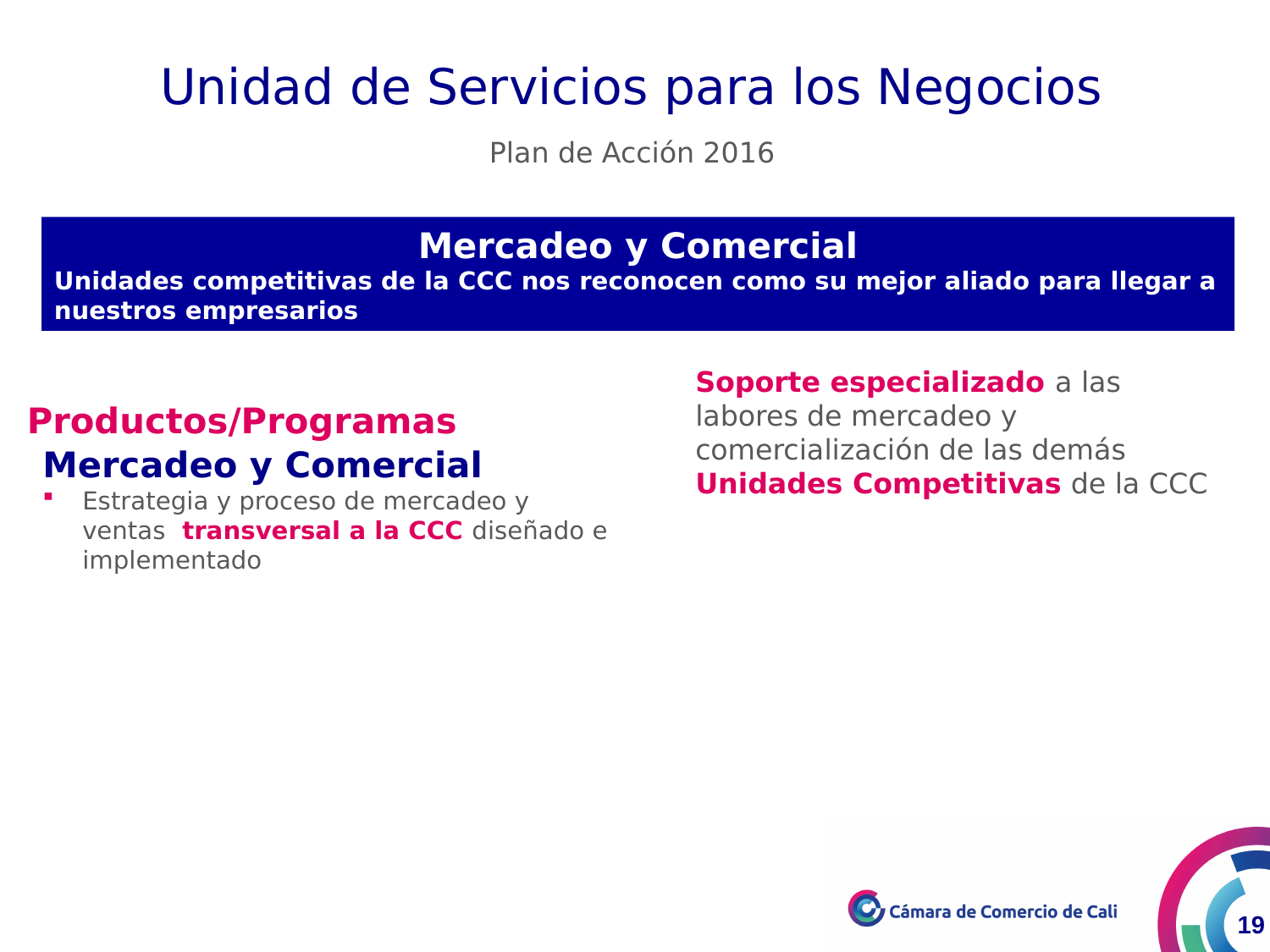

Unidad de Servicios para los Negocios
Plan de Acción 2016
Mercadeo y Comercial
Unidades competitivas de la CCC nos reconocen como su mejor aliado para llegar a nuestros empresarios
Soporte especializado a las labores de mercadeo y comercialización de las demás Unidades Competitivas de la CCC
Productos/Programas
Mercadeo y Comercial
Estrategia y proceso de mercadeo y ventas  transversal a la CCC diseñado e implementado